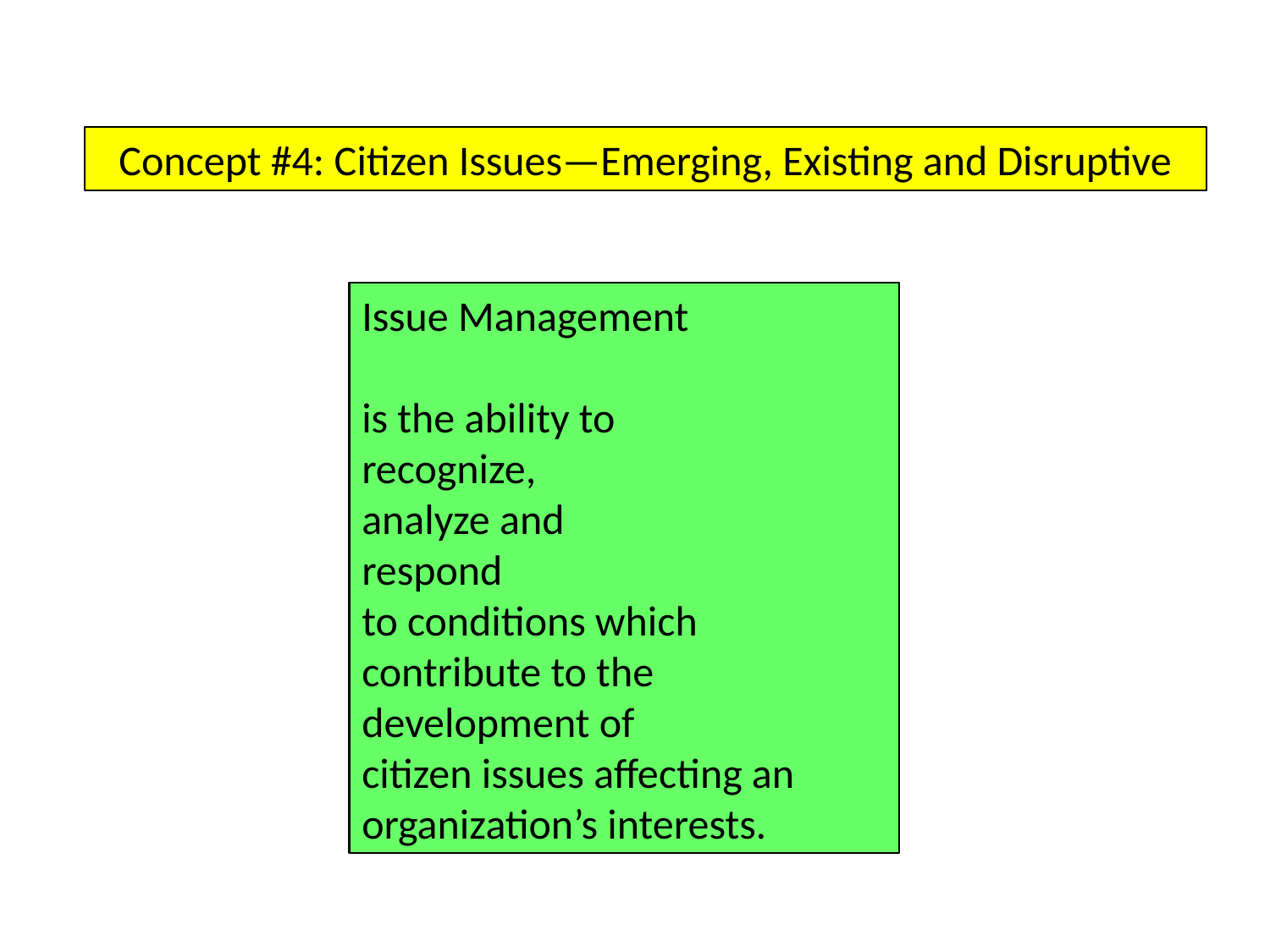

Concept #4: Citizen Issues—Emerging, Existing and Disruptive
Issue Management

is the ability to
recognize,
analyze and
respond
to conditions which
contribute to the development of
citizen issues affecting an organization’s interests.